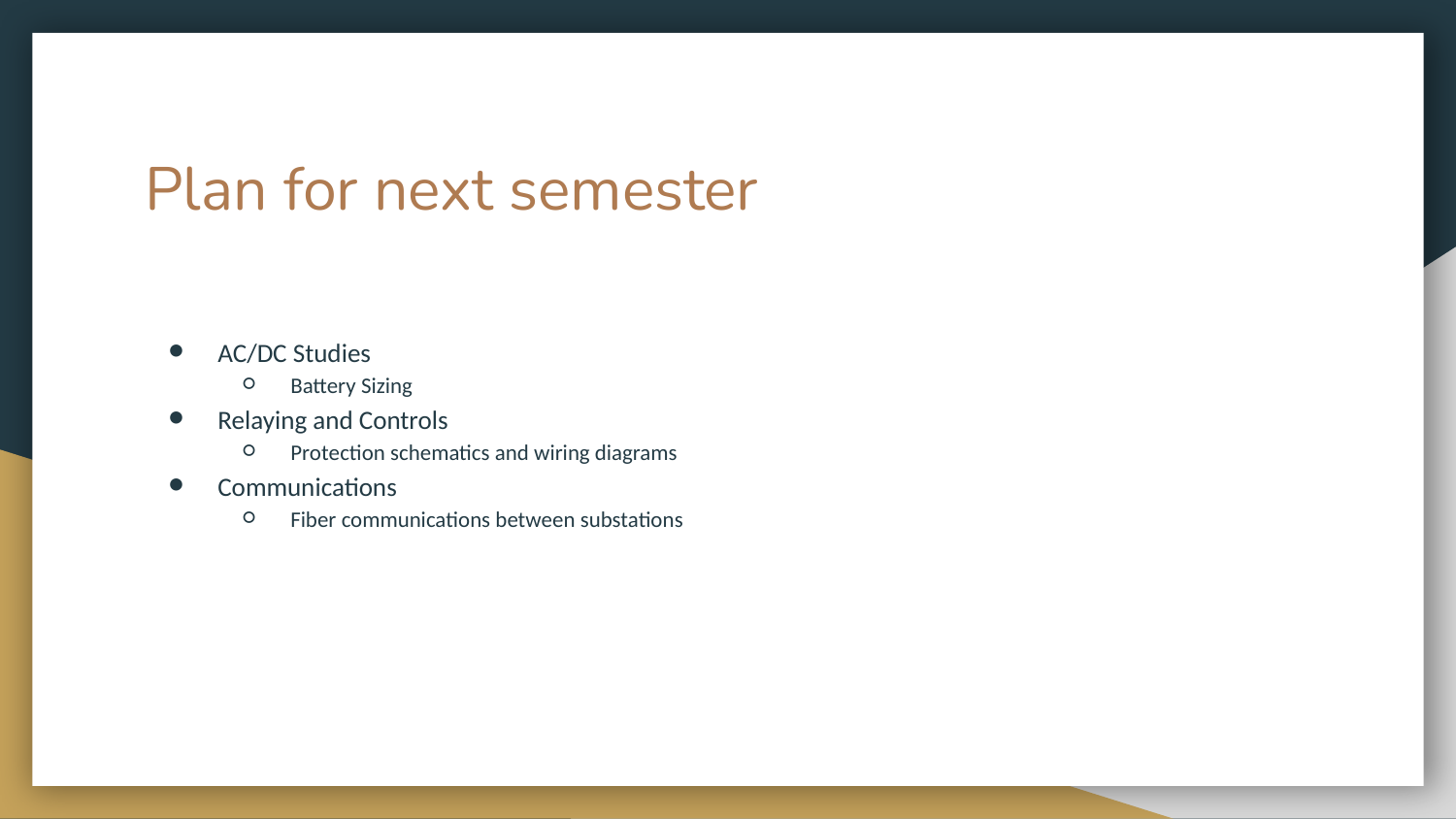

# Plan for next semester
AC/DC Studies
Battery Sizing
Relaying and Controls
Protection schematics and wiring diagrams
Communications
Fiber communications between substations